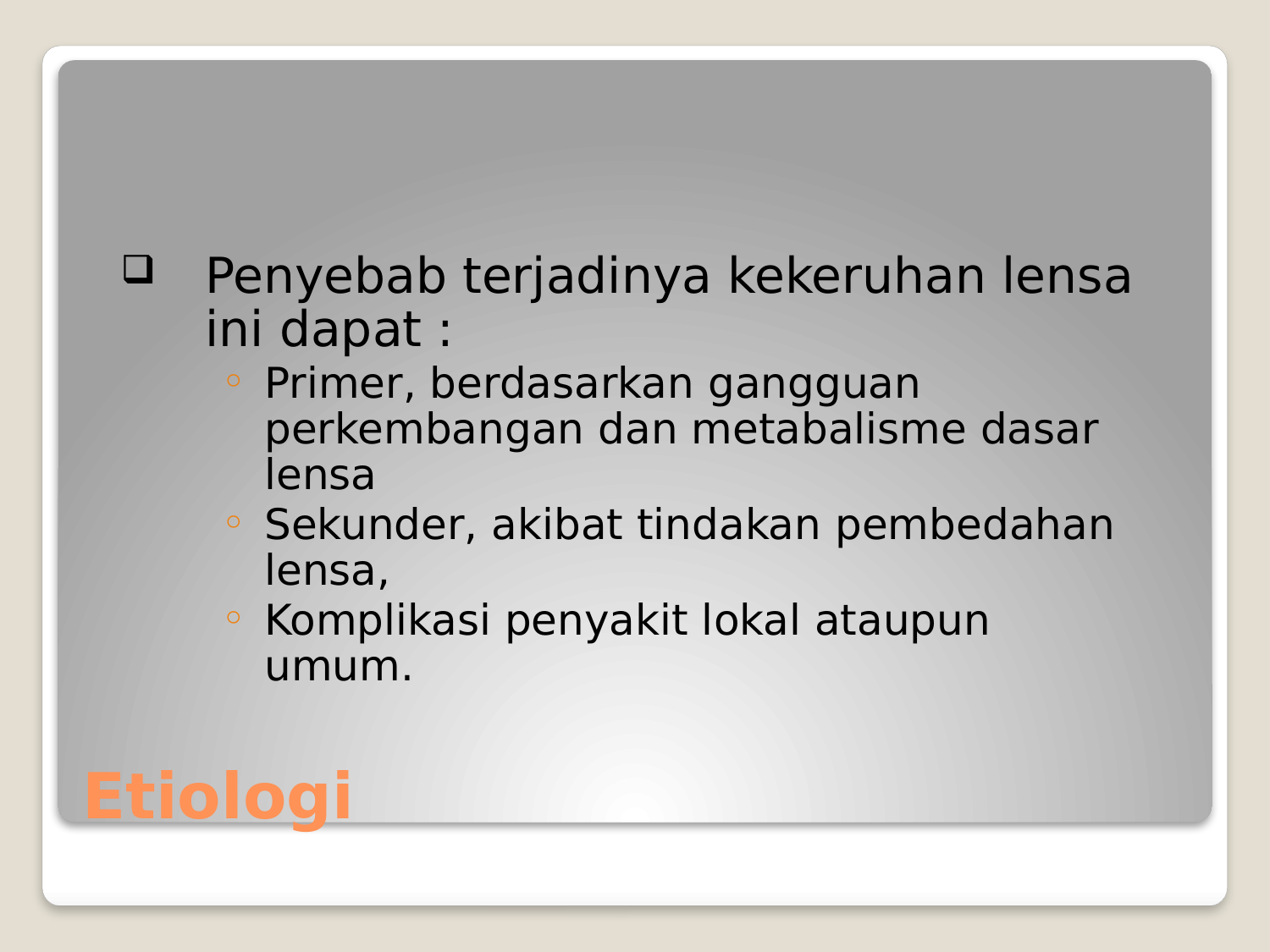

Penyebab terjadinya kekeruhan lensa ini dapat :
Primer, berdasarkan gangguan perkembangan dan metabalisme dasar lensa
Sekunder, akibat tindakan pembedahan lensa,
Komplikasi penyakit lokal ataupun umum.
# Etiologi